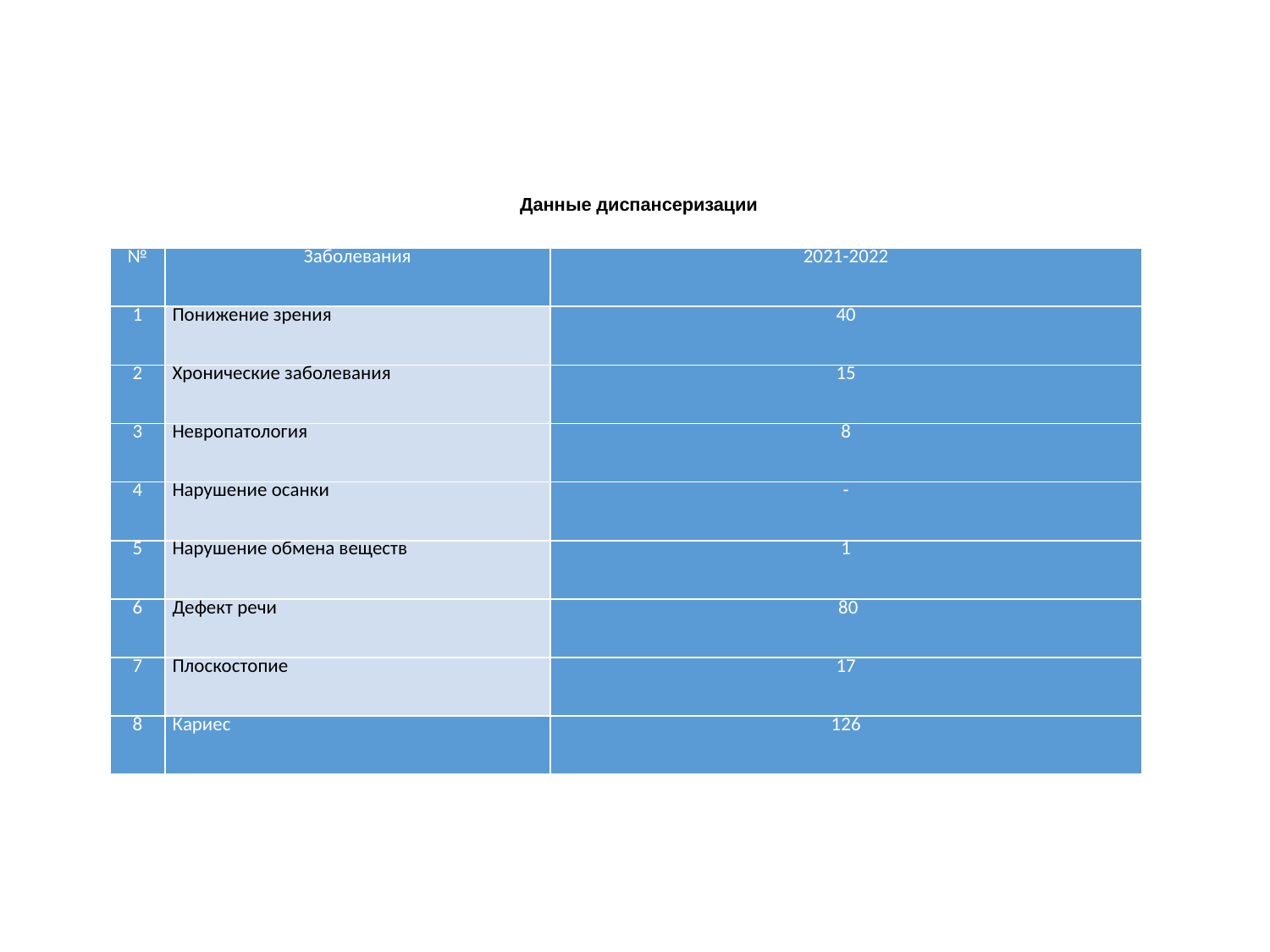

Данные диспансеризации

| № | Заболевания | 2021-2022 |
| --- | --- | --- |
| 1 | Понижение зрения | 40 |
| 2 | Хронические заболевания | 15 |
| 3 | Невропатология | 8 |
| 4 | Нарушение осанки | - |
| 5 | Нарушение обмена веществ | 1 |
| 6 | Дефект речи | 80 |
| 7 | Плоскостопие | 17 |
| 8 | Кариес | 126 |